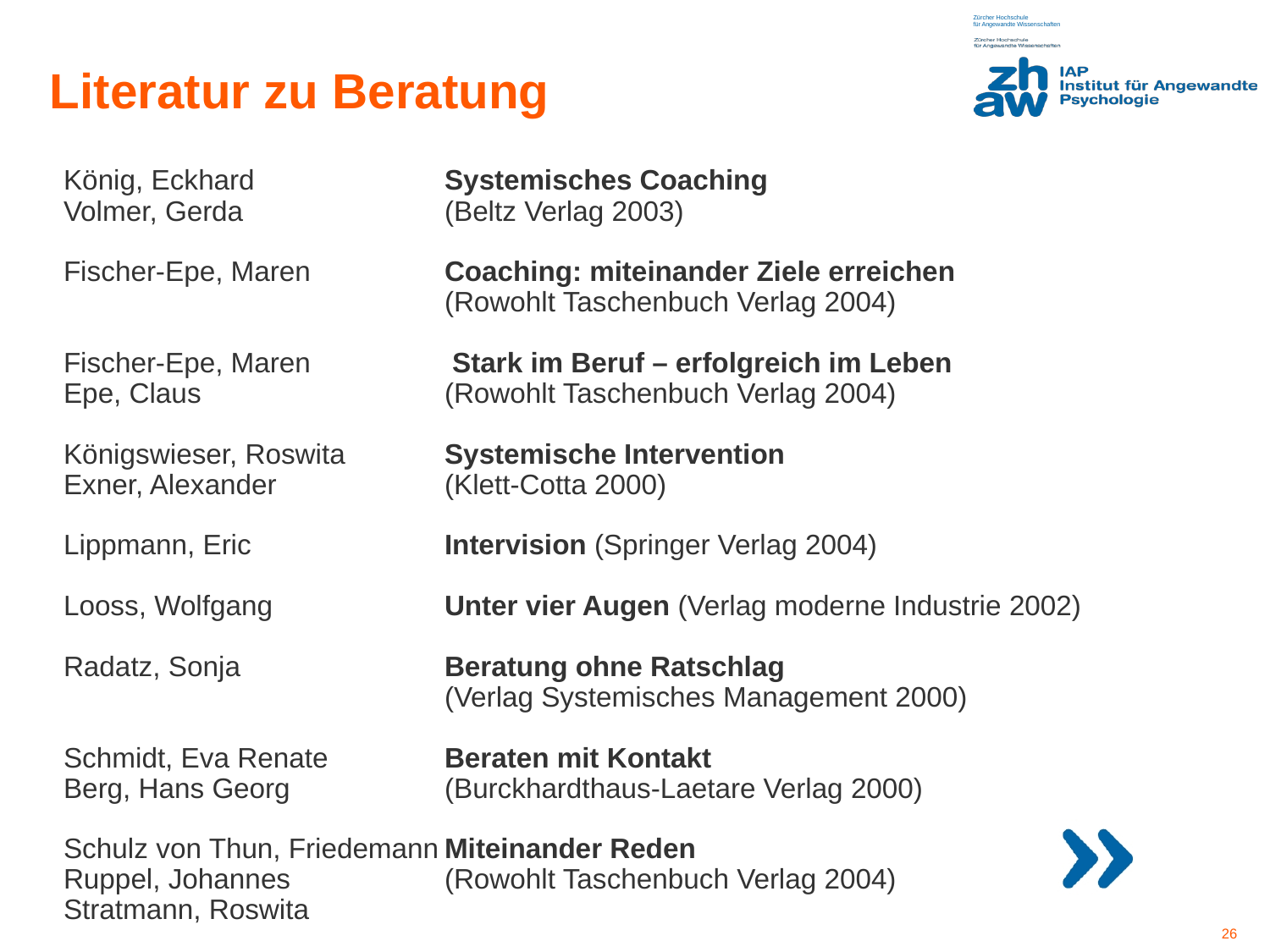

# Literatur zu Beratung
König, Eckhard 		Systemisches Coaching
Volmer, Gerda		(Beltz Verlag 2003)

Fischer-Epe, Maren		Coaching: miteinander Ziele erreichen
			(Rowohlt Taschenbuch Verlag 2004)

Fischer-Epe, Maren 	 Stark im Beruf – erfolgreich im Leben
Epe, Claus 		(Rowohlt Taschenbuch Verlag 2004)

Königswieser, Roswita	Systemische Intervention
Exner, Alexander		(Klett-Cotta 2000)

Lippmann, Eric		Intervision (Springer Verlag 2004)

Looss, Wolfgang		Unter vier Augen (Verlag moderne Industrie 2002)

Radatz, Sonja		Beratung ohne Ratschlag
			(Verlag Systemisches Management 2000)

Schmidt, Eva Renate	Beraten mit Kontakt
Berg, Hans Georg		(Burckhardthaus-Laetare Verlag 2000)

Schulz von Thun, Friedemann	Miteinander Reden
Ruppel, Johannes		(Rowohlt Taschenbuch Verlag 2004)
Stratmann, Roswita
26